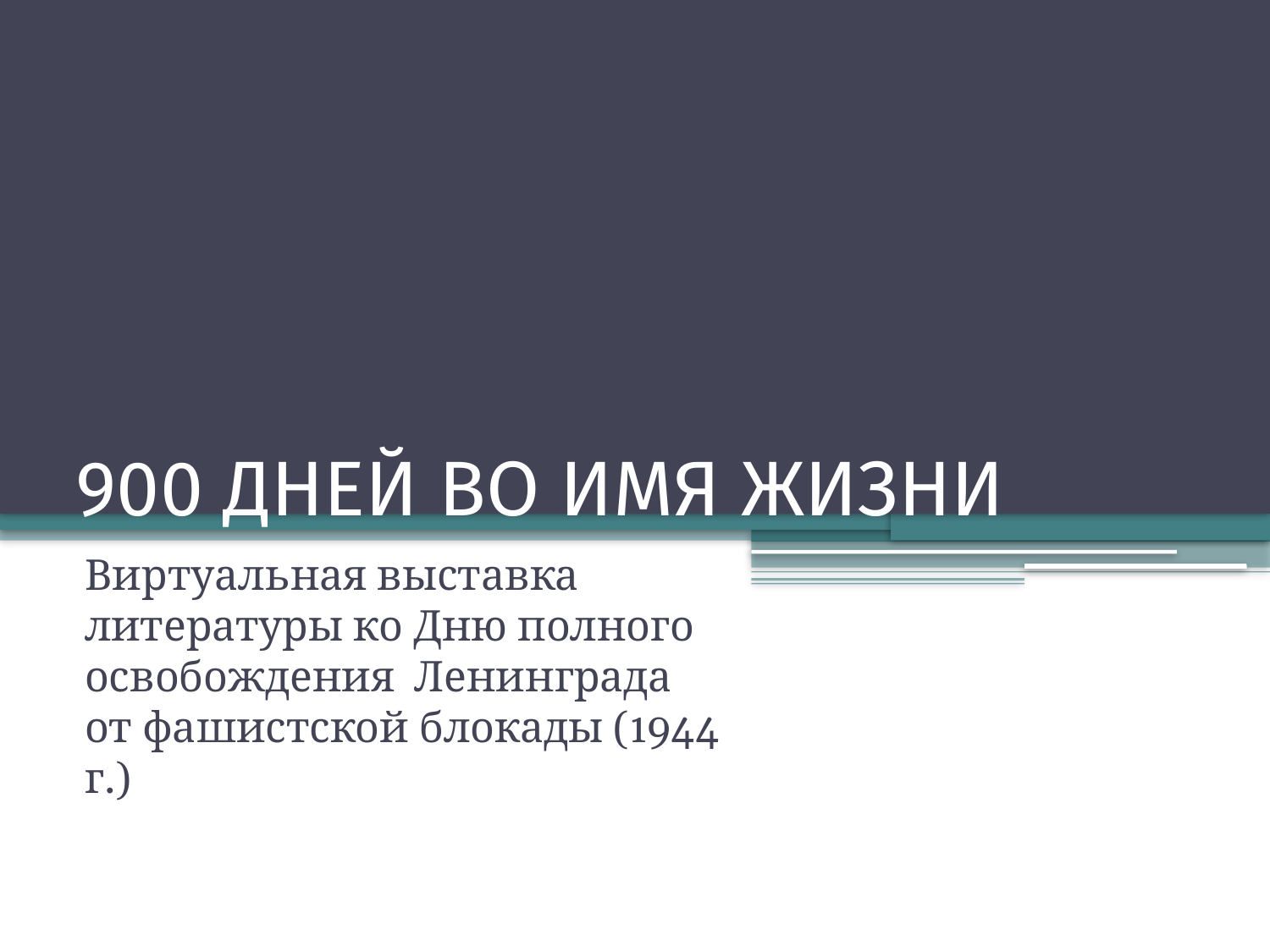

# 900 ДНЕЙ ВО ИМЯ ЖИЗНИ
Виртуальная выставка литературы ко Дню полного освобождения  Ленинграда
от фашистской блокады (1944 г.)